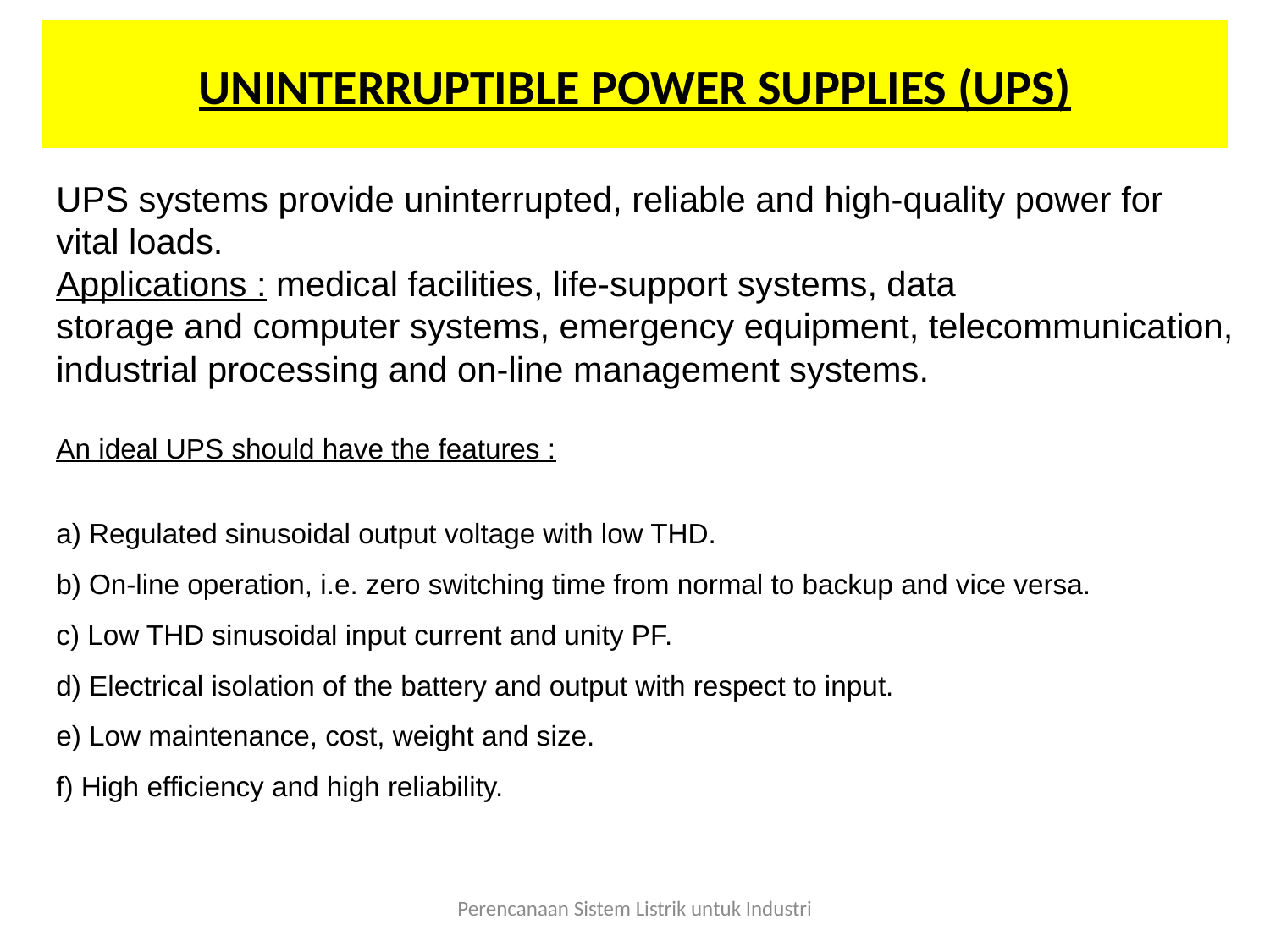

# UNINTERRUPTIBLE POWER SUPPLIES (UPS)
UPS systems provide uninterrupted, reliable and high-quality power for
vital loads.
Applications : medical facilities, life-support systems, data
storage and computer systems, emergency equipment, telecommunication,
industrial processing and on-line management systems.

An ideal UPS should have the features :

a) Regulated sinusoidal output voltage with low THD.
b) On-line operation, i.e. zero switching time from normal to backup and vice versa.
c) Low THD sinusoidal input current and unity PF.
d) Electrical isolation of the battery and output with respect to input.
e) Low maintenance, cost, weight and size.
f) High efficiency and high reliability.
Perencanaan Sistem Listrik untuk Industri